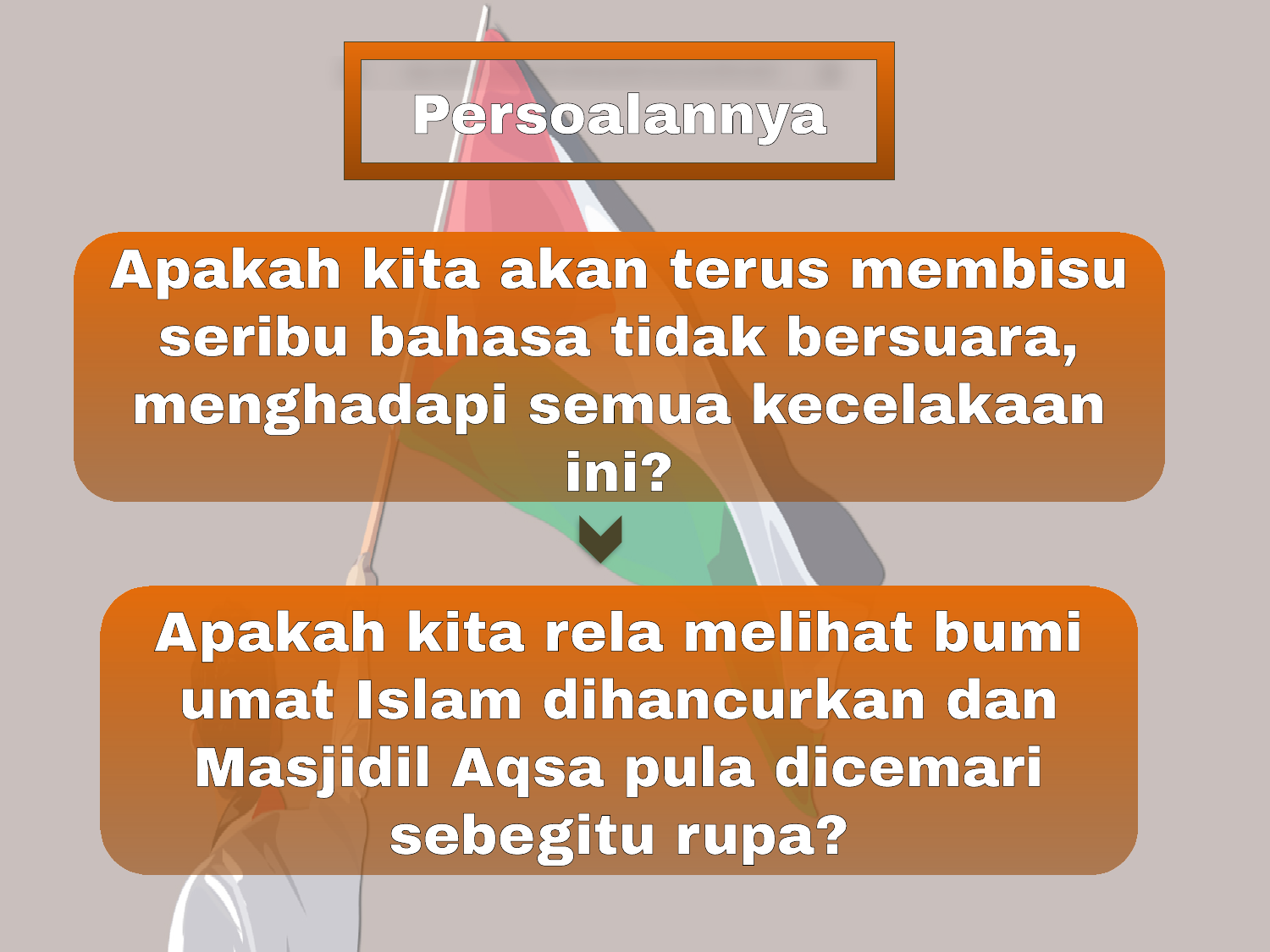

Persoalannya
Apakah kita akan terus membisu seribu bahasa tidak bersuara, menghadapi semua kecelakaan ini?

Apakah kita rela melihat bumi umat Islam dihancurkan dan Masjidil Aqsa pula dicemari sebegitu rupa?